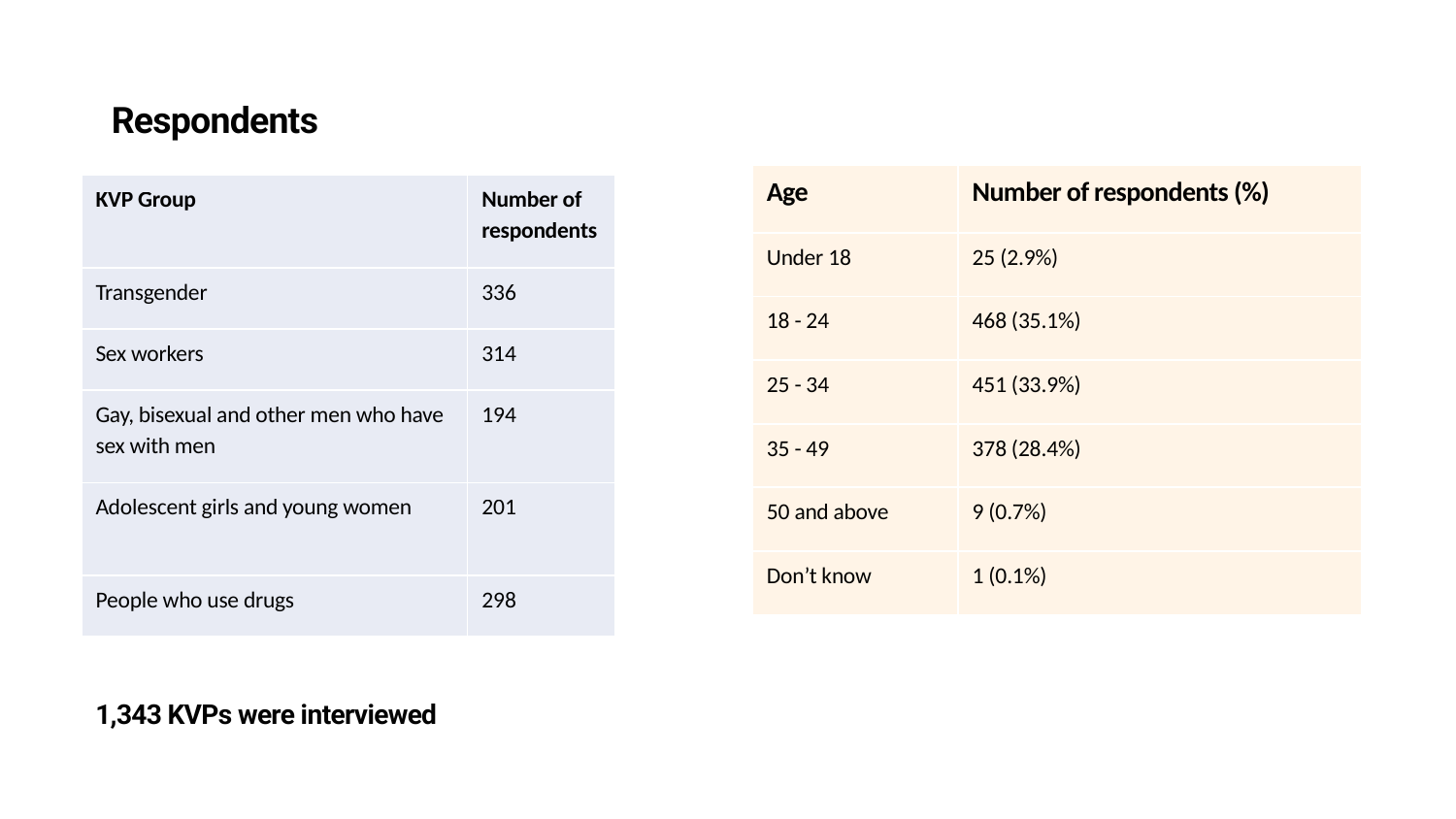

Respondents
| Age | Number of respondents (%) |
| --- | --- |
| Under 18 | 25 (2.9%) |
| 18 - 24 | 468 (35.1%) |
| 25 - 34 | 451 (33.9%) |
| 35 - 49 | 378 (28.4%) |
| 50 and above | 9 (0.7%) |
| Don’t know | 1 (0.1%) |
| KVP Group | Number of respondents |
| --- | --- |
| Transgender | 336 |
| Sex workers | 314 |
| Gay, bisexual and other men who have sex with men | 194 |
| Adolescent girls and young women | 201 |
| People who use drugs | 298 |
1,343 KVPs were interviewed